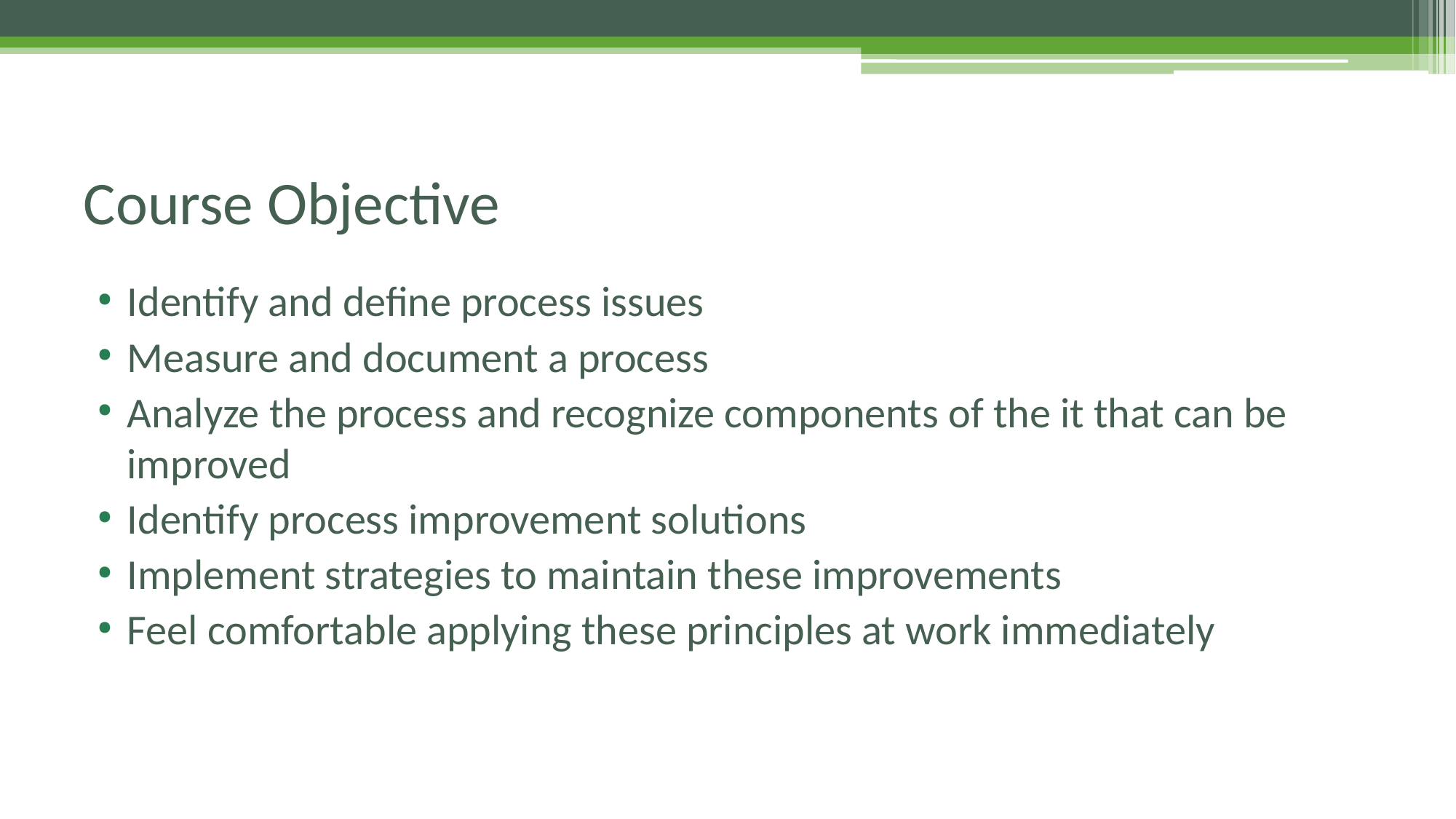

# Course Objective
Identify and define process issues
Measure and document a process
Analyze the process and recognize components of the it that can be improved
Identify process improvement solutions
Implement strategies to maintain these improvements
Feel comfortable applying these principles at work immediately